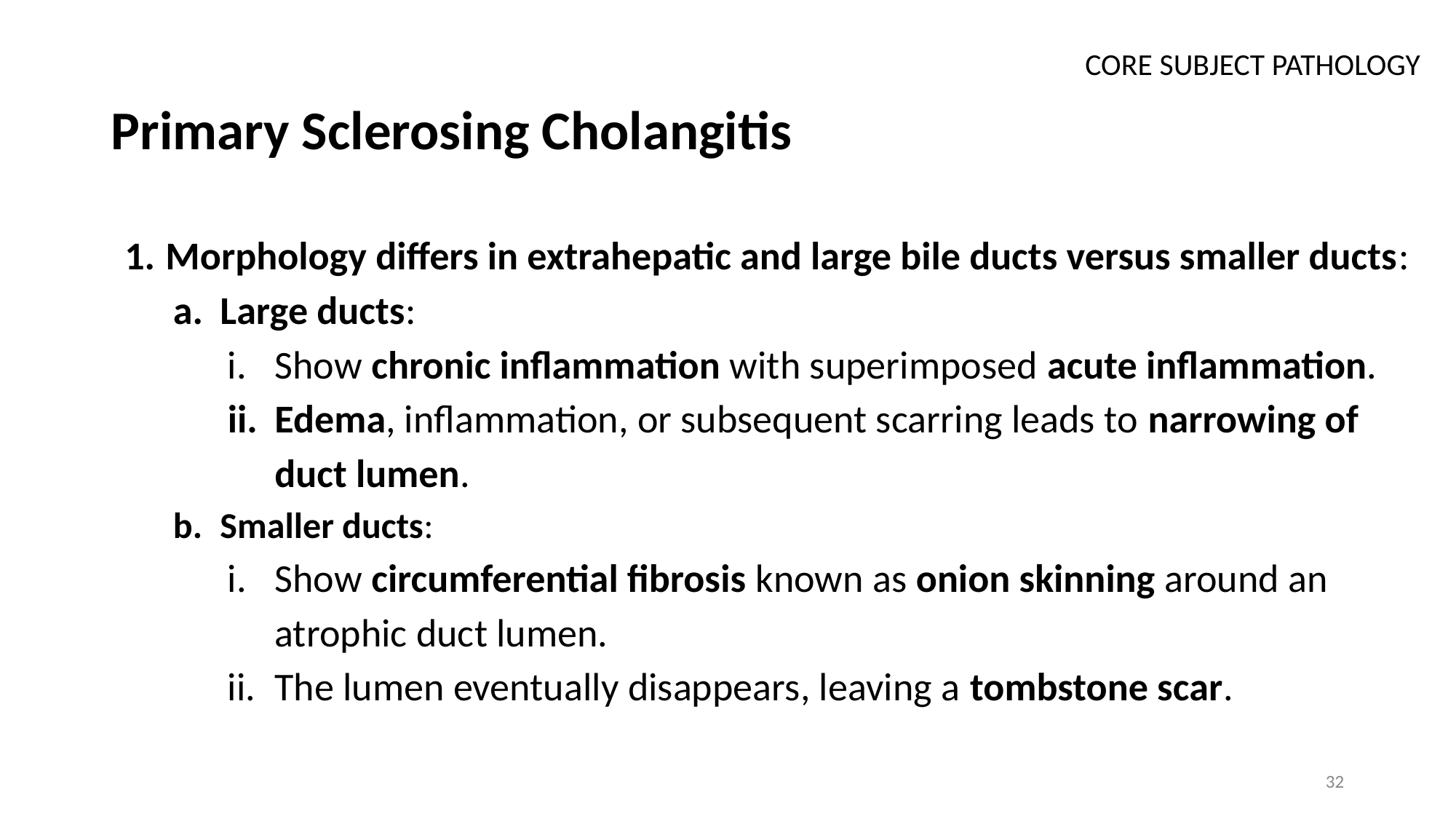

CORE SUBJECT PATHOLOGY
# Primary Sclerosing Cholangitis
Morphology differs in extrahepatic and large bile ducts versus smaller ducts:
Large ducts:
Show chronic inflammation with superimposed acute inflammation.
Edema, inflammation, or subsequent scarring leads to narrowing of duct lumen.
Smaller ducts:
Show circumferential fibrosis known as onion skinning around an atrophic duct lumen.
The lumen eventually disappears, leaving a tombstone scar.

32